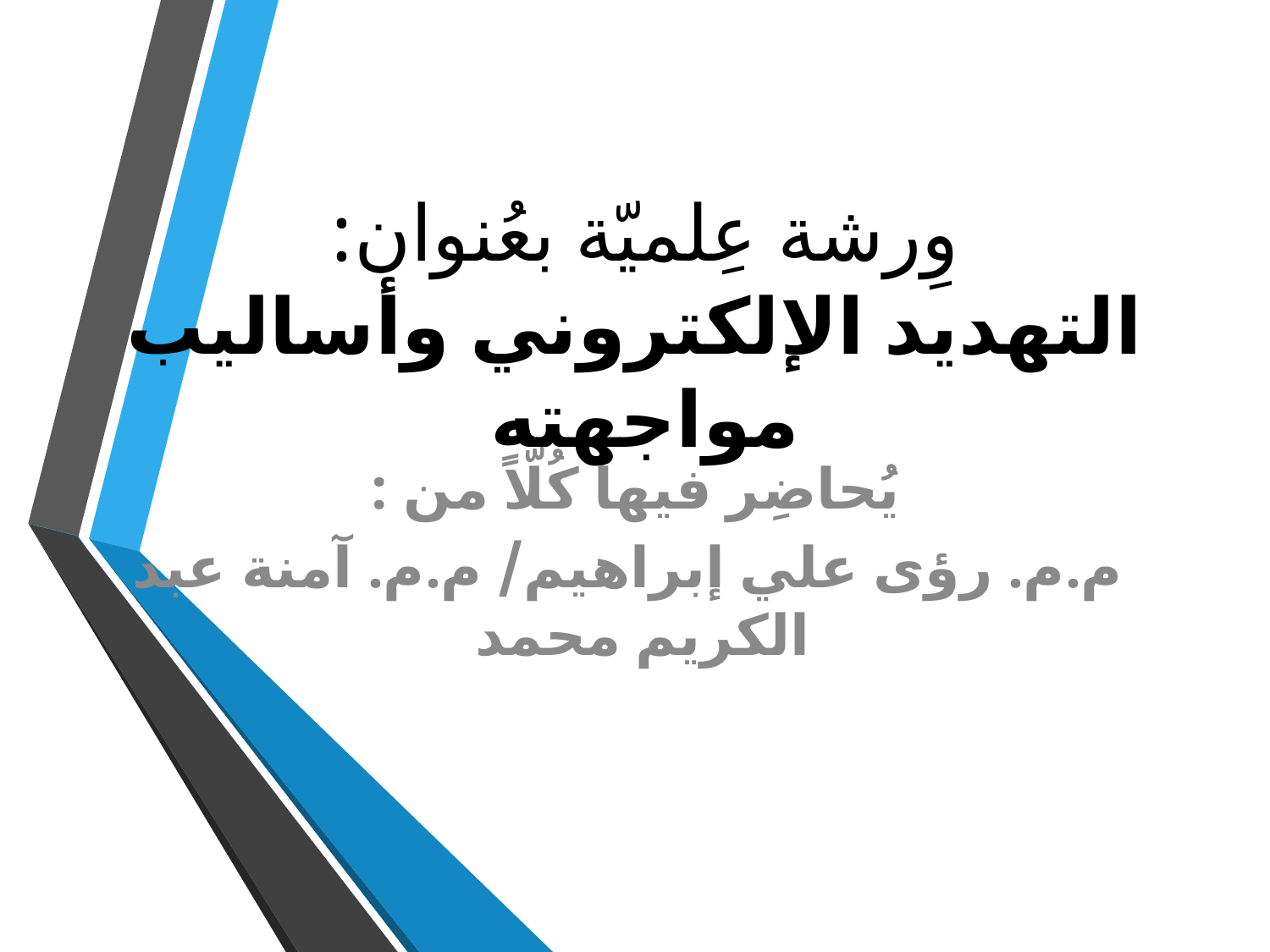

# وِرشة عِلميّة بعُنوان: التهديد الإلكتروني وأساليب مواجهته
يُحاضِر فيها كُلّاً من :
 م.م. رؤى علي إبراهيم/ م.م. آمنة عبد الكريم محمد